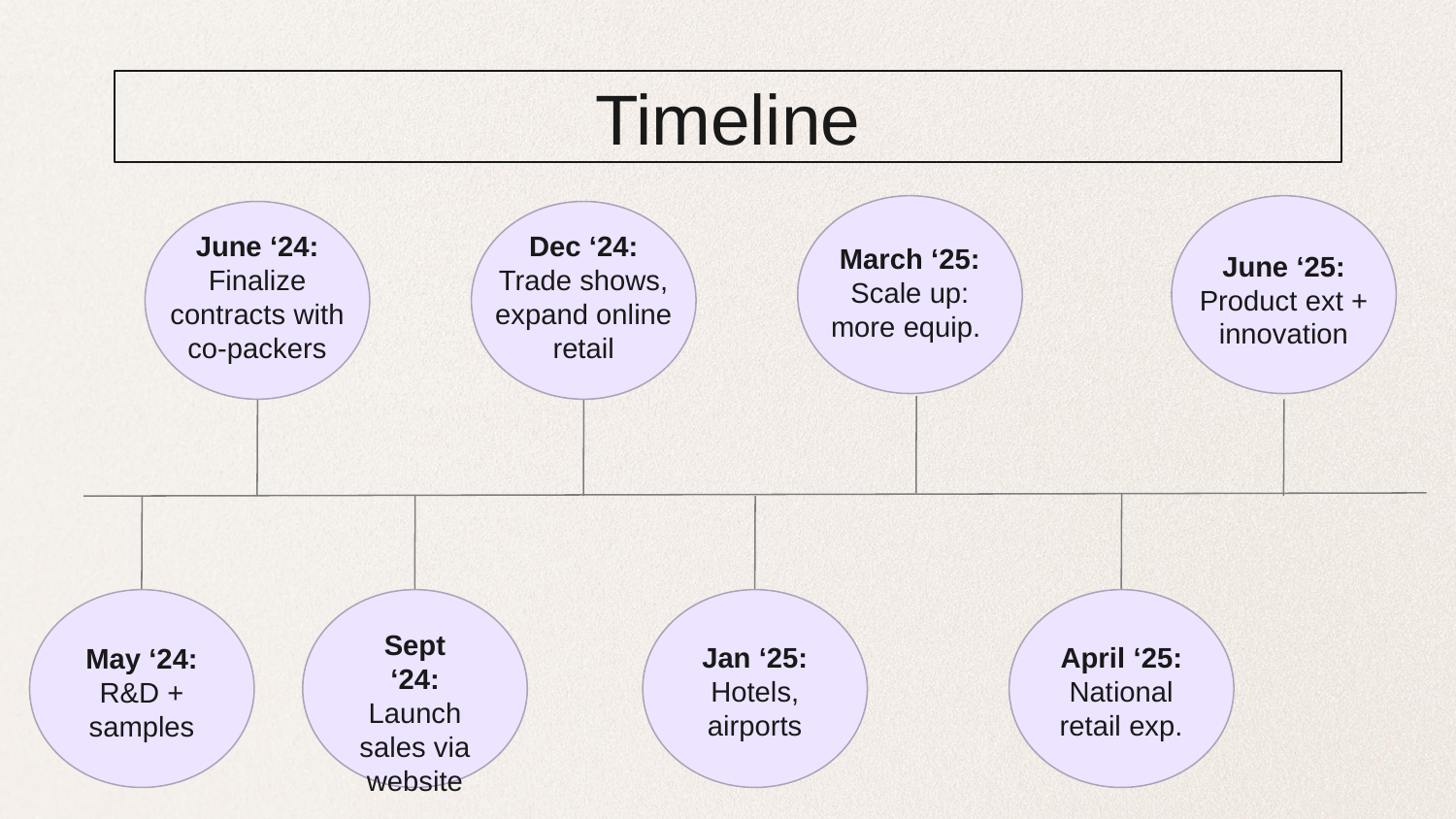

Timeline

June ‘24:
Finalize contracts with co-packers
Dec ‘24:
Trade shows, expand online retail

March ‘25:
Scale up: more equip.

June ‘25:
Product ext + innovation

Sept ‘24:
Launch sales via website
Jan ‘25:
Hotels, airports
April ‘25:
National retail exp.
May ‘24:
R&D + samples